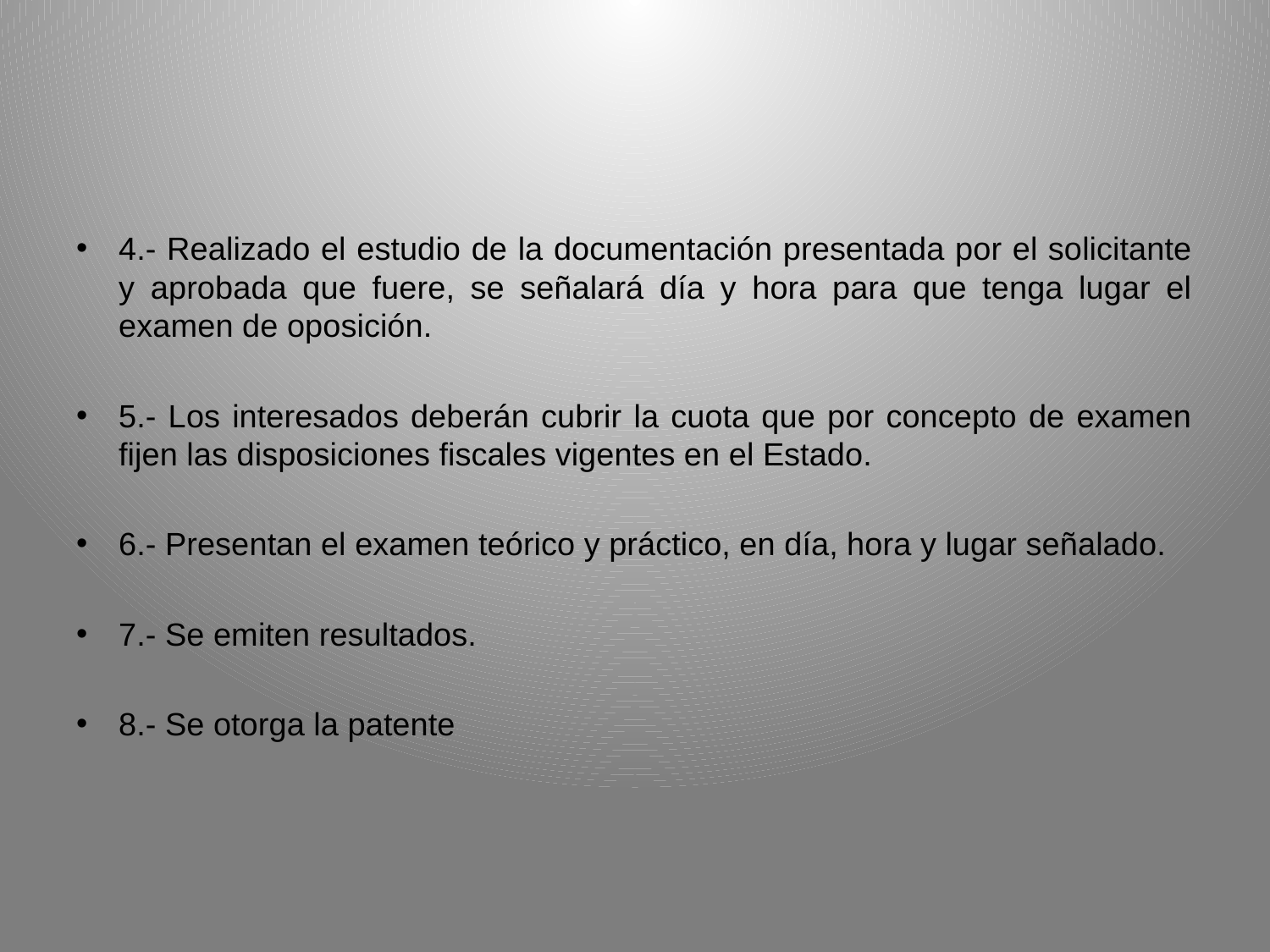

#
4.- Realizado el estudio de la documentación presentada por el solicitante y aprobada que fuere, se señalará día y hora para que tenga lugar el examen de oposición.

5.- Los interesados deberán cubrir la cuota que por concepto de examen fijen las disposiciones fiscales vigentes en el Estado.

6.- Presentan el examen teórico y práctico, en día, hora y lugar señalado.

7.- Se emiten resultados.

8.- Se otorga la patente